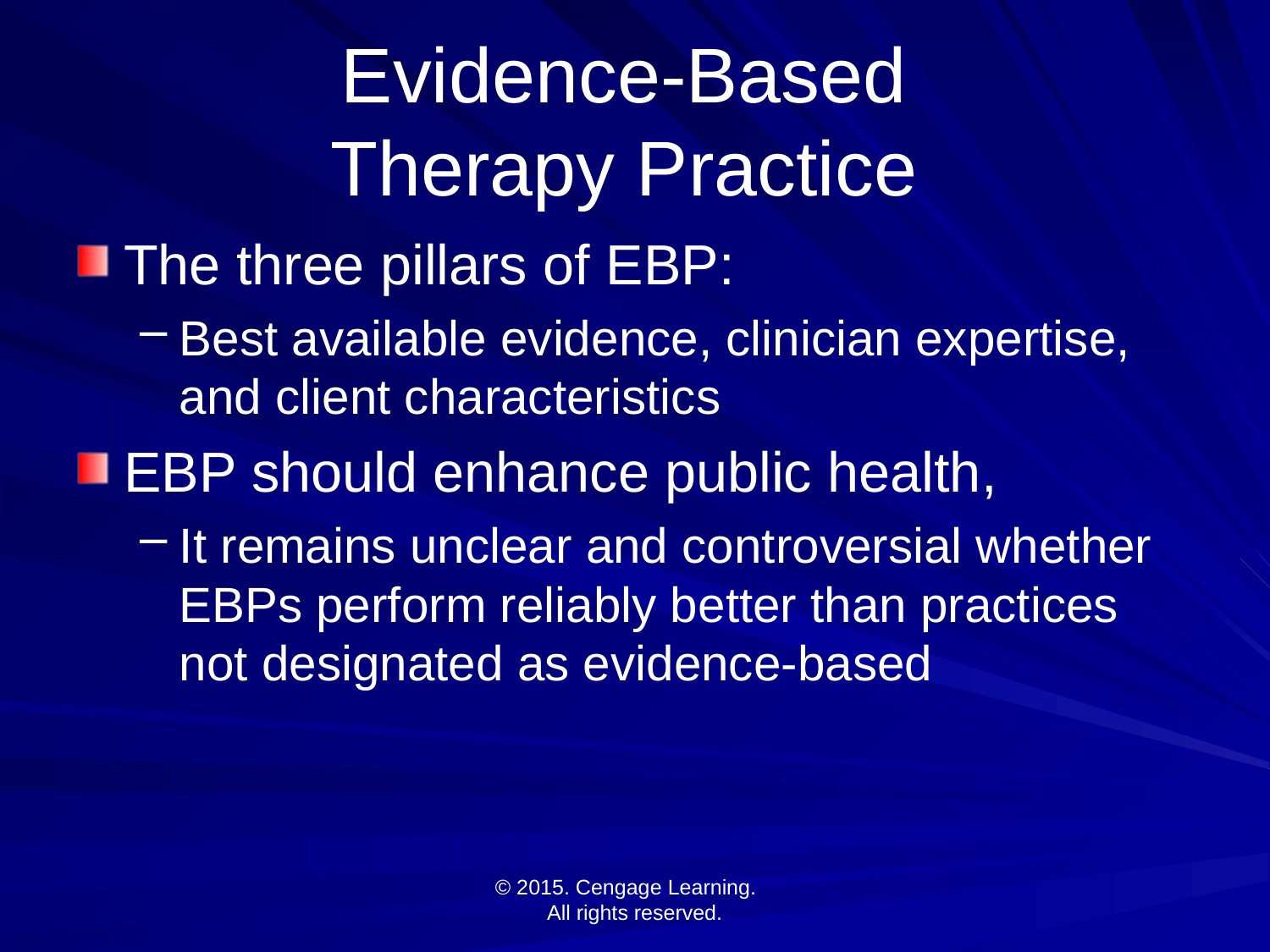

# Evidence-Based Therapy Practice
The three pillars of EBP:
Best available evidence, clinician expertise, and client characteristics
EBP should enhance public health,
It remains unclear and controversial whether EBPs perform reliably better than practices not designated as evidence-based
© 2015. Cengage Learning.
All rights reserved.